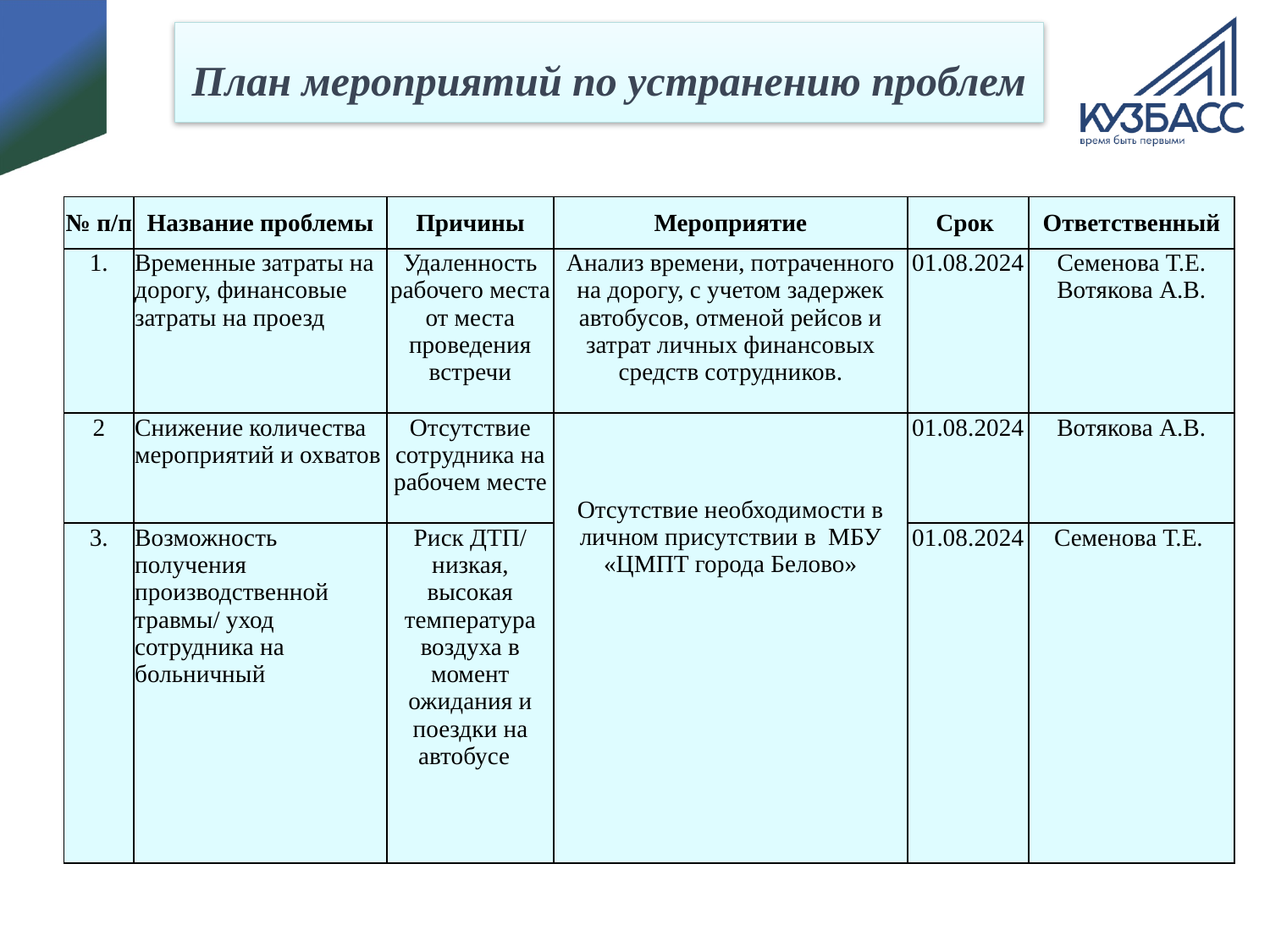

# План мероприятий по устранению проблем
| № п/п | Название проблемы | Причины | Мероприятие | Срок | Ответственный |
| --- | --- | --- | --- | --- | --- |
| 1. | Временные затраты на дорогу, финансовые затраты на проезд | Удаленность рабочего места от места проведения встречи | Анализ времени, потраченного на дорогу, с учетом задержек автобусов, отменой рейсов и затрат личных финансовых средств сотрудников. | 01.08.2024 | Семенова Т.Е. Вотякова А.В. |
| 2 | Снижение количества мероприятий и охватов | Отсутствие сотрудника на рабочем месте | Отсутствие необходимости в личном присутствии в МБУ «ЦМПТ города Белово» | 01.08.2024 | Вотякова А.В. |
| 3. | Возможность получения производственной травмы/ уход сотрудника на больничный | Риск ДТП/ низкая, высокая температура воздуха в момент ожидания и поездки на автобусе |  | 01.08.2024 | Семенова Т.Е. |